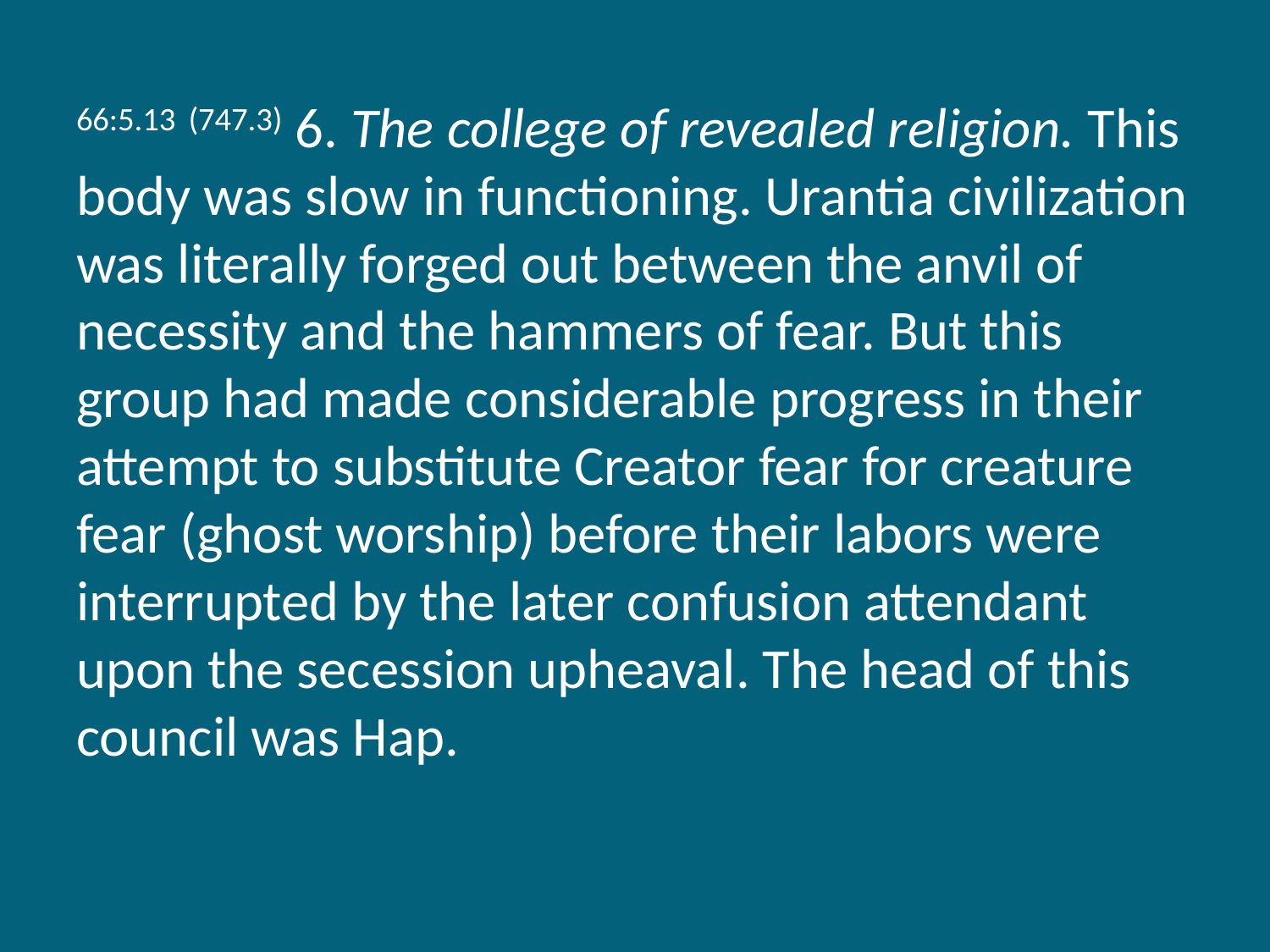

66:5.13 (747.3) 6. The college of revealed religion. This body was slow in functioning. Urantia civilization was literally forged out between the anvil of necessity and the hammers of fear. But this group had made considerable progress in their attempt to substitute Creator fear for creature fear (ghost worship) before their labors were interrupted by the later confusion attendant upon the secession upheaval. The head of this council was Hap.